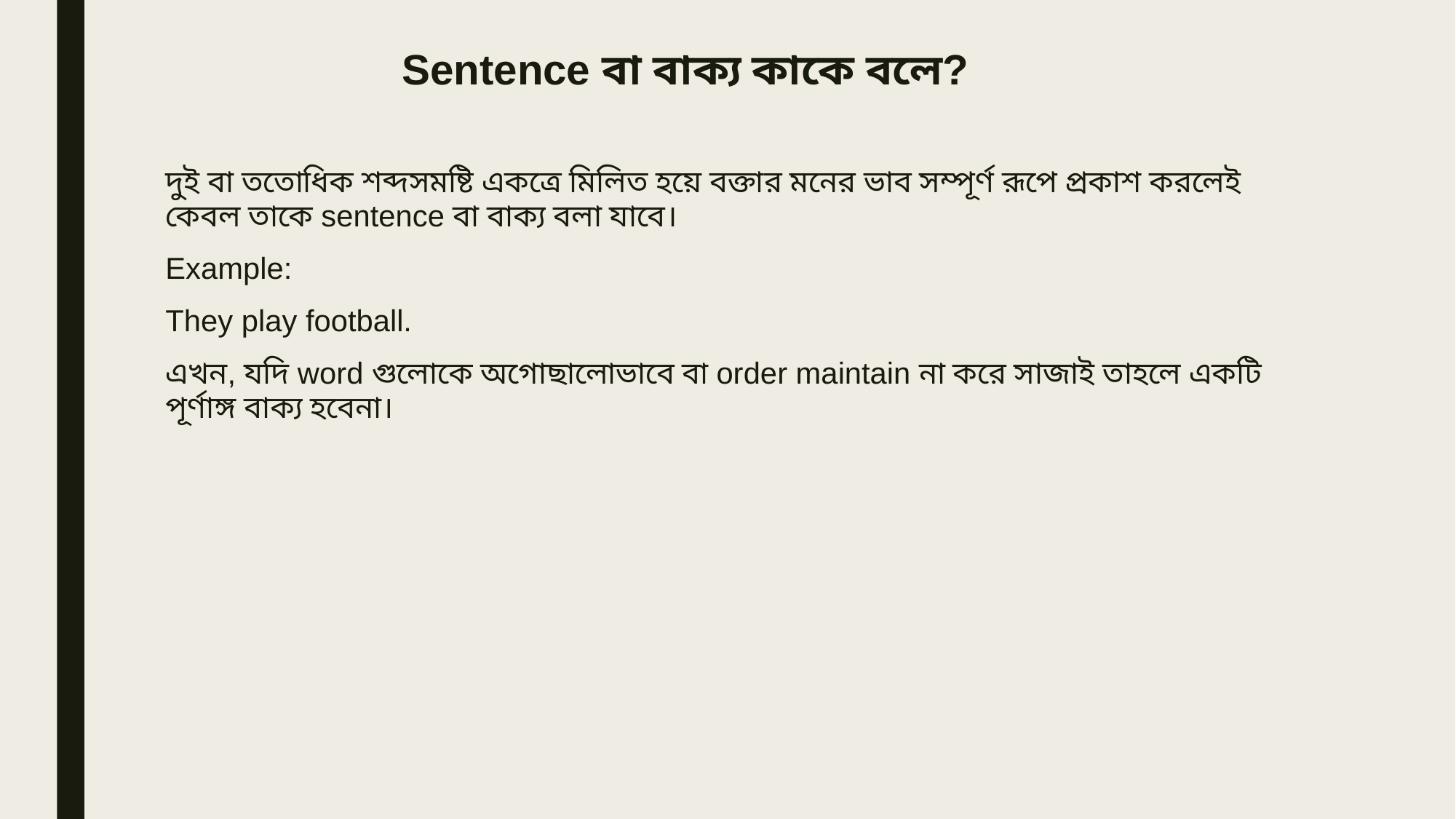

Sentence বা বাক্য কাকে বলে?

দুই বা ততোধিক শব্দসমষ্টি একত্রে মিলিত হয়ে বক্তার মনের ভাব সম্পূর্ণ রূপে প্রকাশ করলেই কেবল তাকে sentence বা বাক্য বলা যাবে।
Example:
They play football.
এখন, যদি word গুলোকে অগোছালোভাবে বা order maintain না করে সাজাই তাহলে একটি পূর্ণাঙ্গ বাক্য হবেনা।